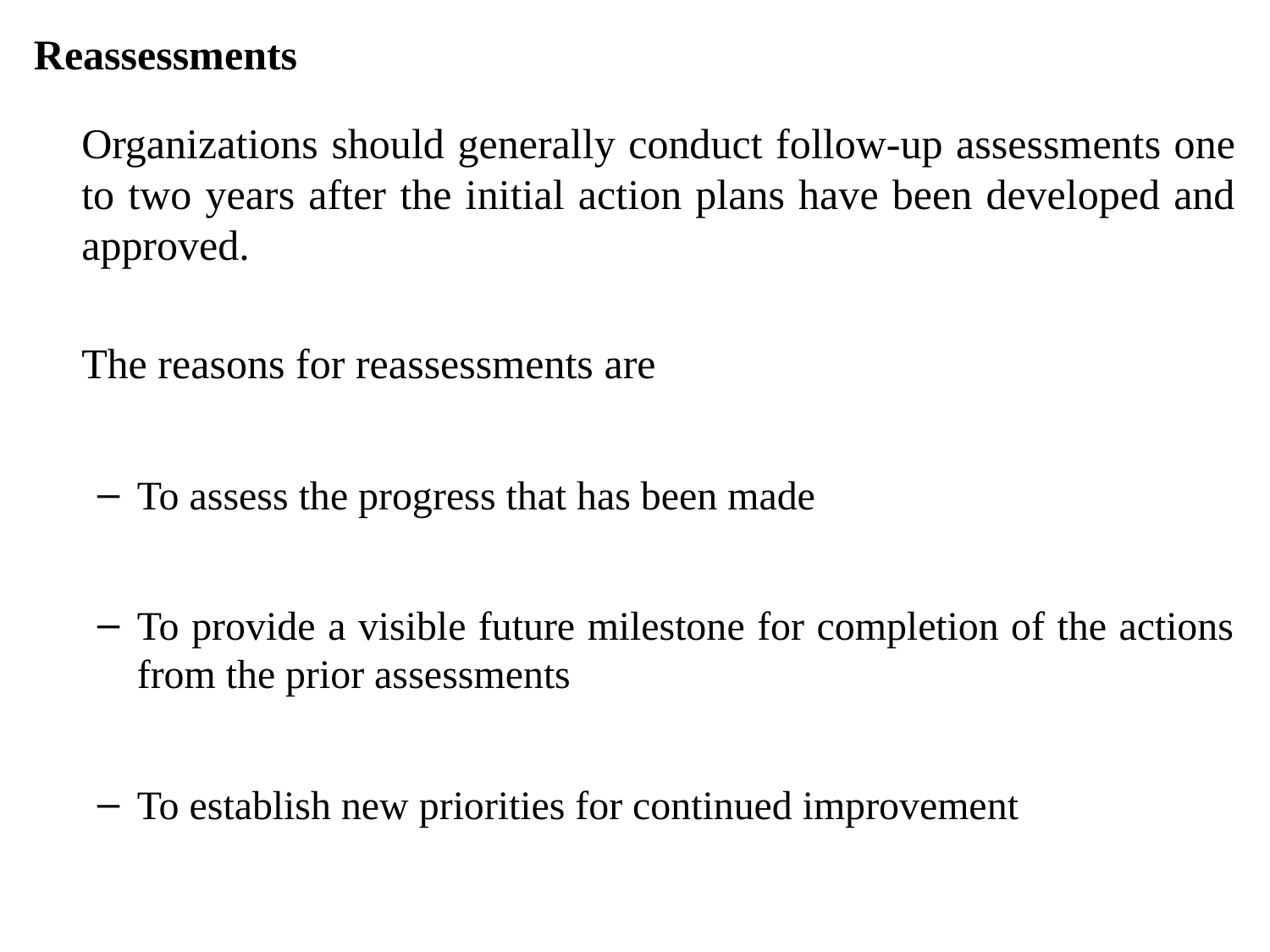

Reassessments

	Organizations should generally conduct follow-up assessments one to two years after the initial action plans have been developed and approved.

	The reasons for reassessments are

To assess the progress that has been made

To provide a visible future milestone for completion of the actions from the prior assessments

To establish new priorities for continued improvement